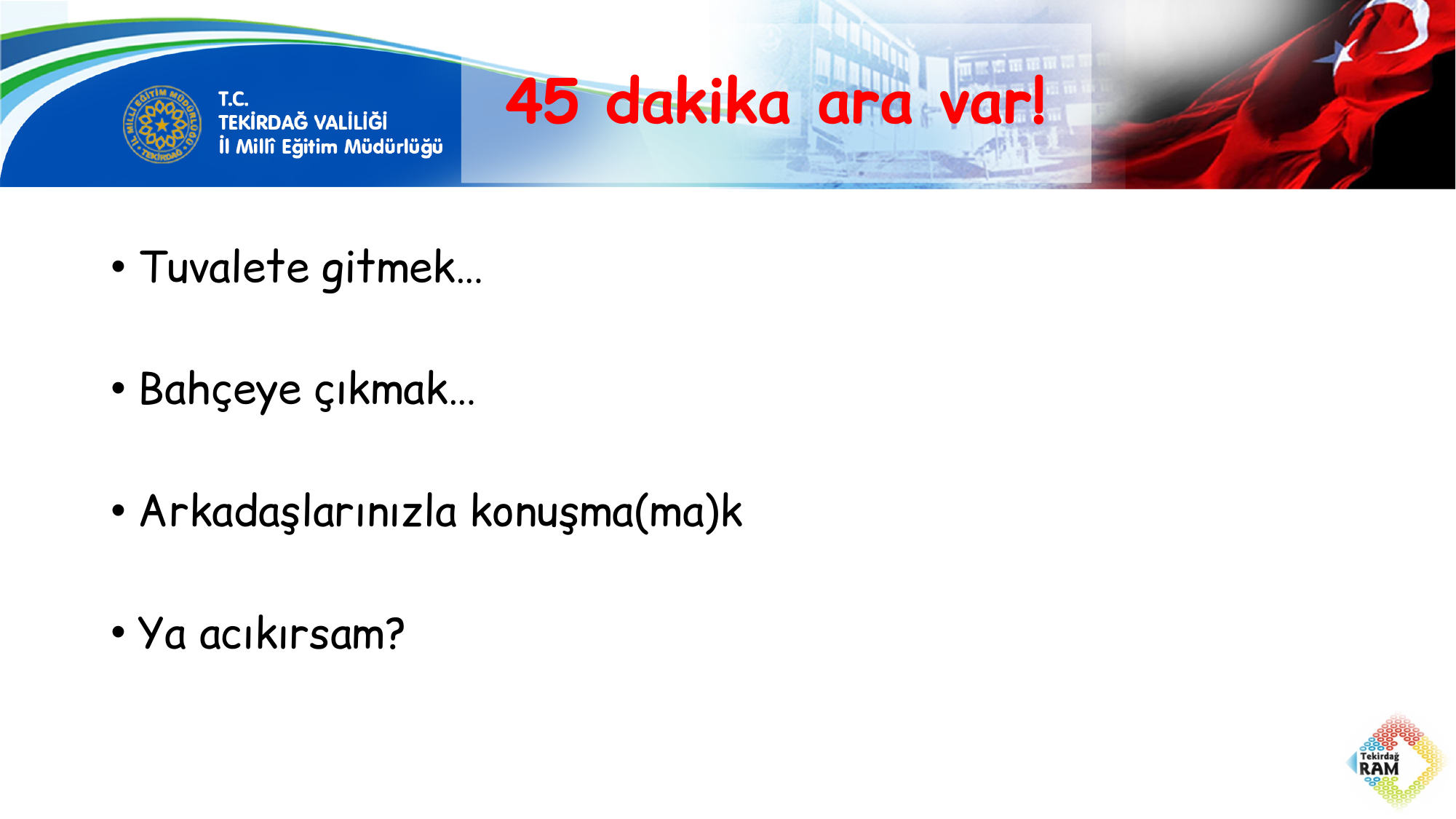

# 45 dakika ara var!
Tuvalete gitmek…

Bahçeye çıkmak…

Arkadaşlarınızla konuşma(ma)k

Ya acıkırsam?